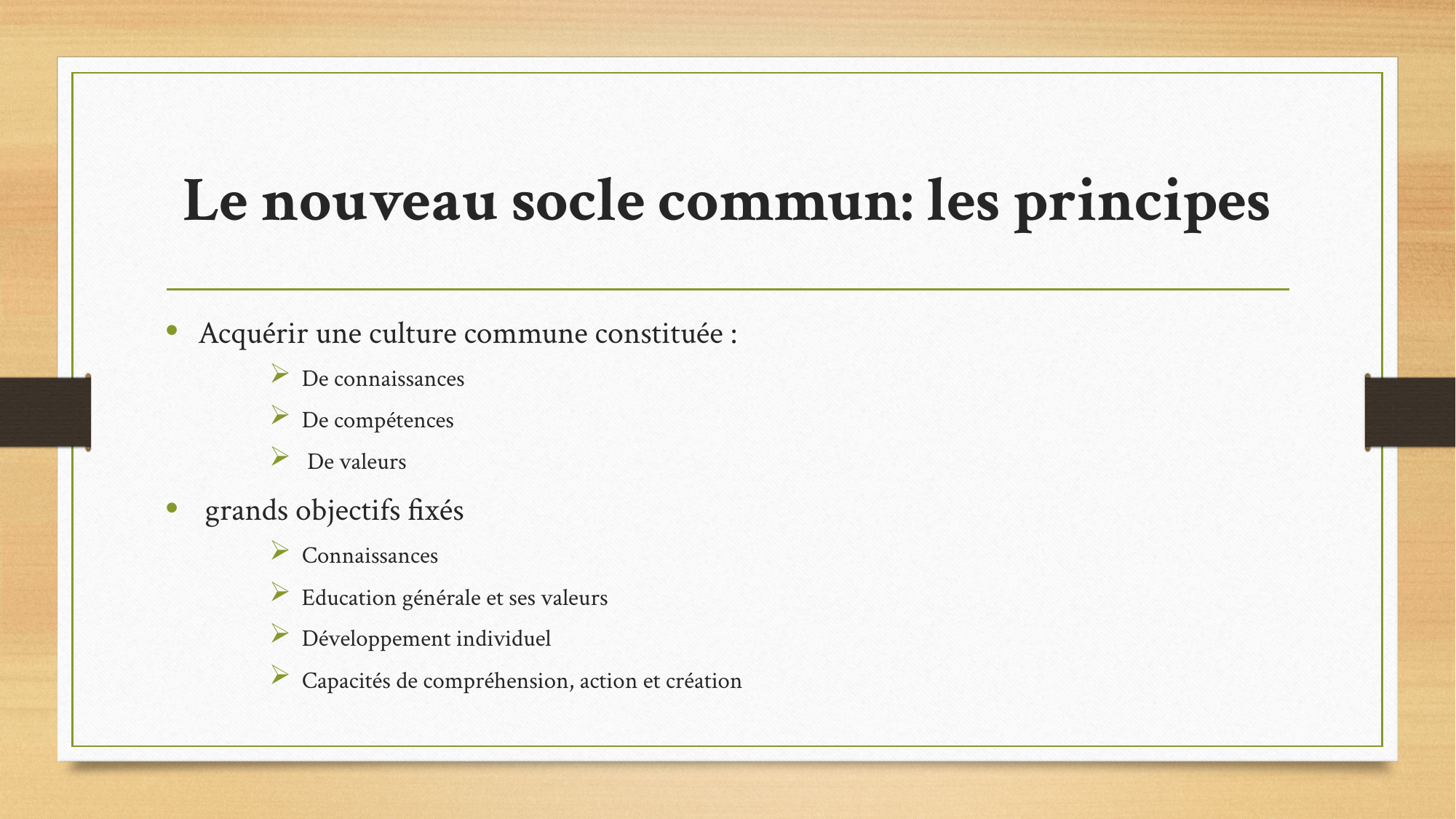

# Le nouveau socle commun: les principes
Acquérir une culture commune constituée :
De connaissances
De compétences
 De valeurs
 grands objectifs fixés
Connaissances
Education générale et ses valeurs
Développement individuel
Capacités de compréhension, action et création